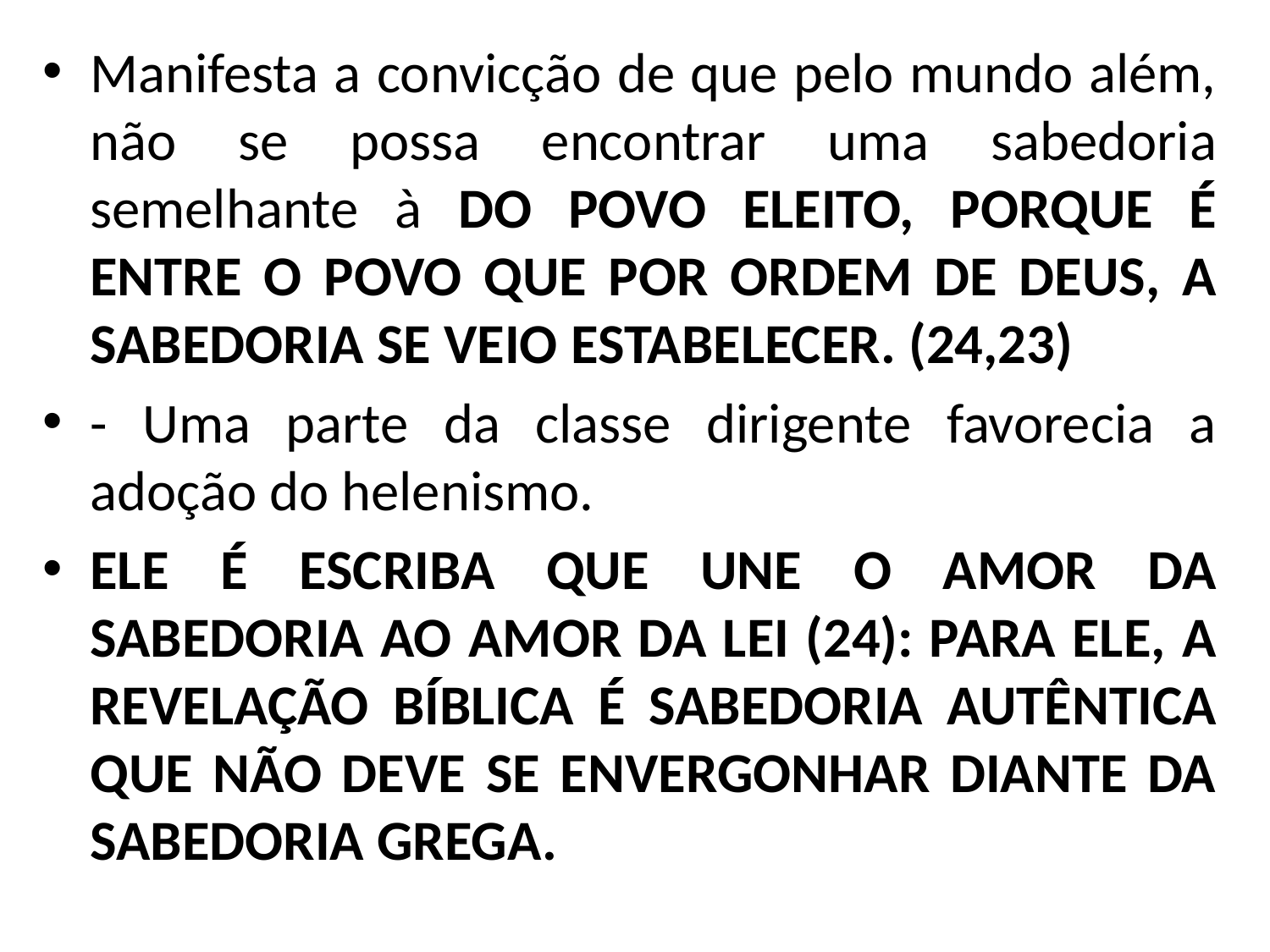

Manifesta a convicção de que pelo mundo além, não se possa encontrar uma sabedoria semelhante à DO POVO ELEITO, PORQUE É ENTRE O POVO QUE POR ORDEM DE DEUS, A SABEDORIA SE VEIO ESTABELECER. (24,23)
- Uma parte da classe dirigente favorecia a adoção do helenismo.
ELE É ESCRIBA QUE UNE O AMOR DA SABEDORIA AO AMOR DA LEI (24): PARA ELE, A REVELAÇÃO BÍBLICA É SABEDORIA AUTÊNTICA QUE NÃO DEVE SE ENVERGONHAR DIANTE DA SABEDORIA GREGA.